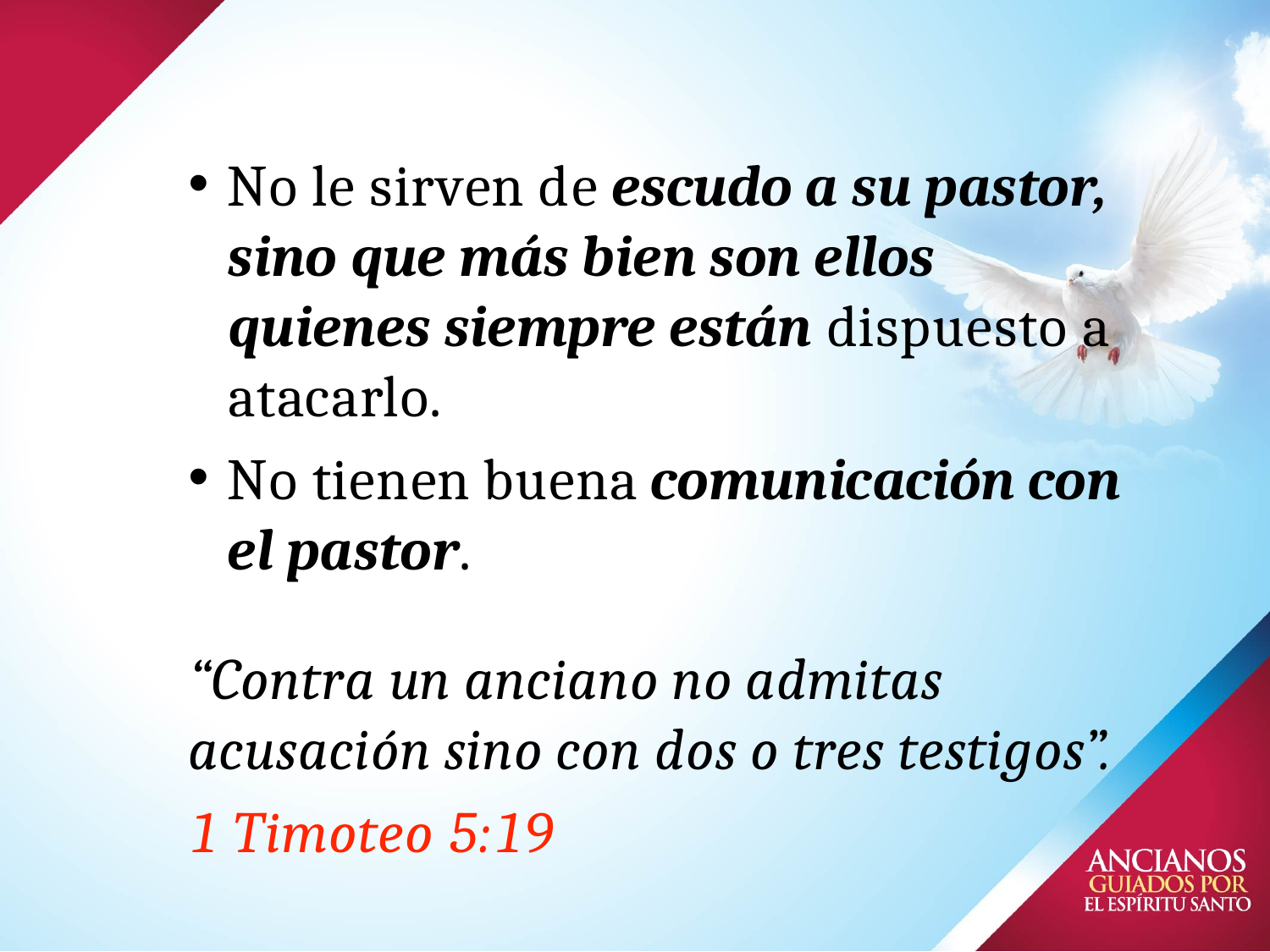

# No le sirven de escudo a su pastor, sino que más bien son ellos quienes siempre están dispuesto a atacarlo.
No tienen buena comunicación con el pastor.

“Contra un anciano no admitas acusación sino con dos o tres testigos”.
1 Timoteo 5:19